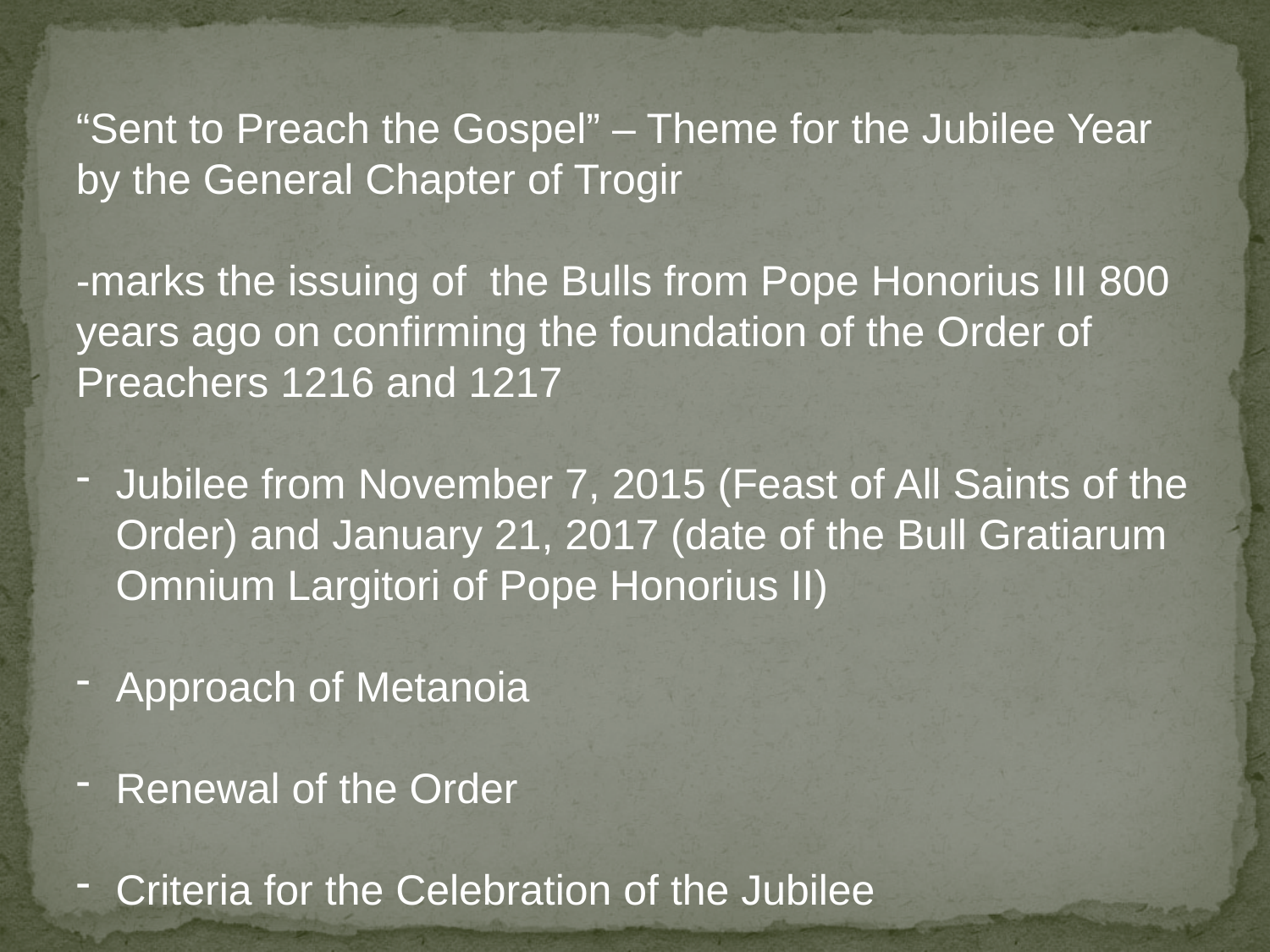

“Sent to Preach the Gospel” – Theme for the Jubilee Year by the General Chapter of Trogir

-marks the issuing of  the Bulls from Pope Honorius III 800 years ago on confirming the foundation of the Order of Preachers 1216 and 1217

Jubilee from November 7, 2015 (Feast of All Saints of the Order) and January 21, 2017 (date of the Bull Gratiarum Omnium Largitori of Pope Honorius II)

Approach of Metanoia

Renewal of the Order

Criteria for the Celebration of the Jubilee